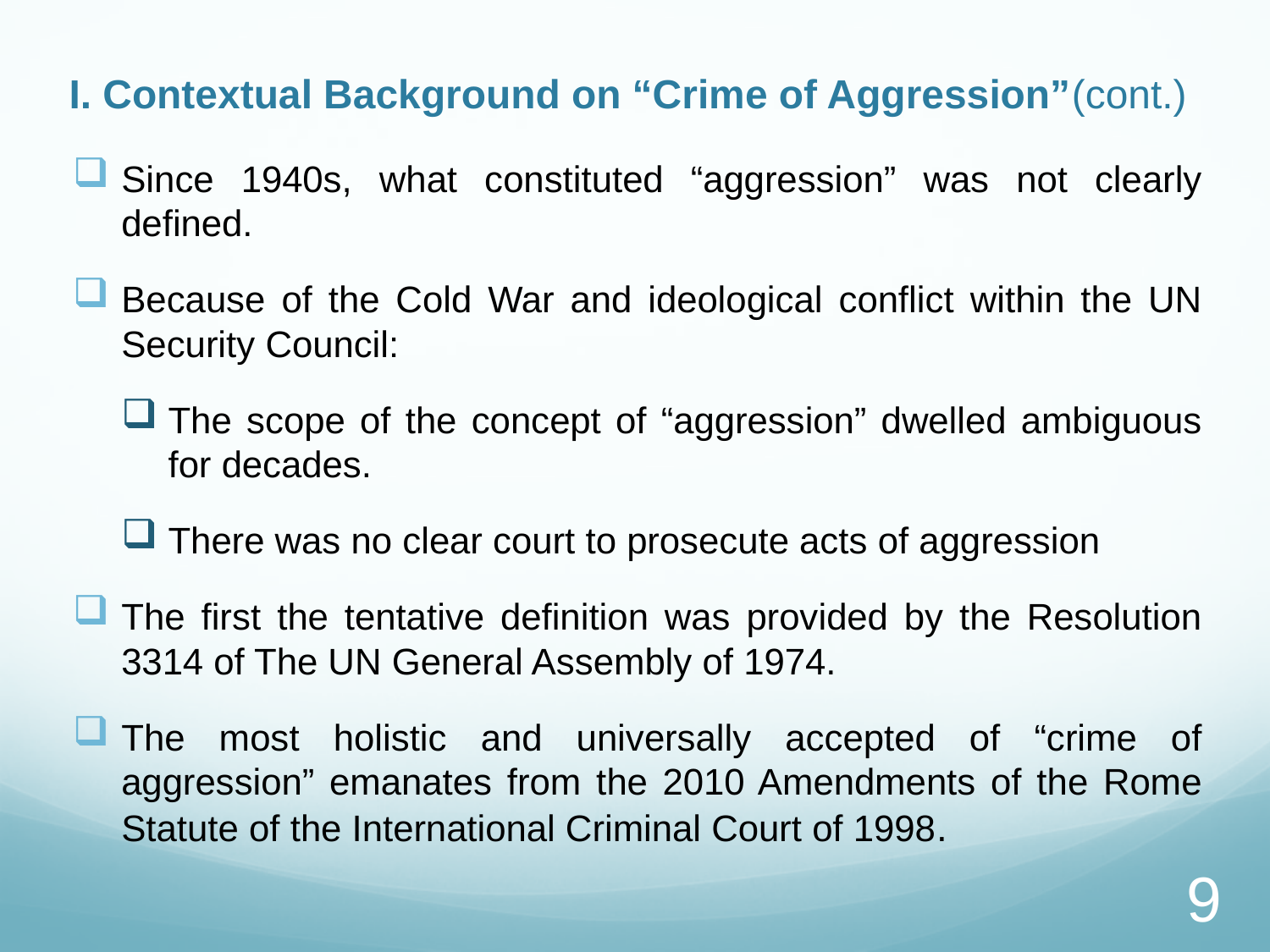

# I. Contextual Background on “Crime of Aggression”(cont.)
Since 1940s, what constituted “aggression” was not clearly defined.
Because of the Cold War and ideological conflict within the UN Security Council:
The scope of the concept of “aggression” dwelled ambiguous for decades.
There was no clear court to prosecute acts of aggression
The first the tentative definition was provided by the Resolution 3314 of The UN General Assembly of 1974.
The most holistic and universally accepted of “crime of aggression” emanates from the 2010 Amendments of the Rome Statute of the International Criminal Court of 1998.
9